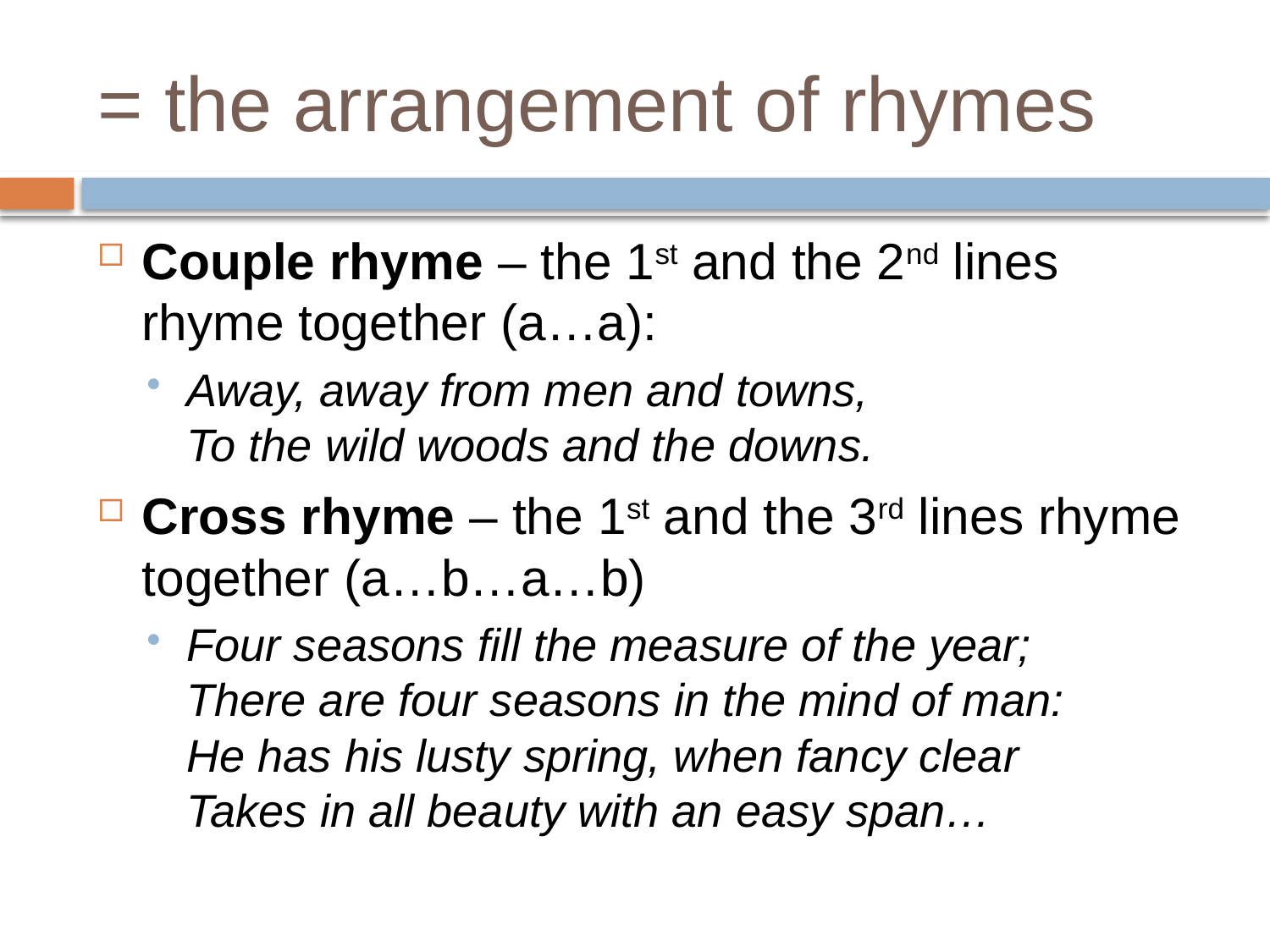

# = the arrangement of rhymes
Couple rhyme – the 1st and the 2nd lines rhyme together (a…a):
Away, away from men and towns,
To the wild woods and the downs.
Cross rhyme – the 1st and the 3rd lines rhyme together (a…b…a…b)
Four seasons fill the measure of the year;
There are four seasons in the mind of man:
He has his lusty spring, when fancy clear
Takes in all beauty with an easy span…